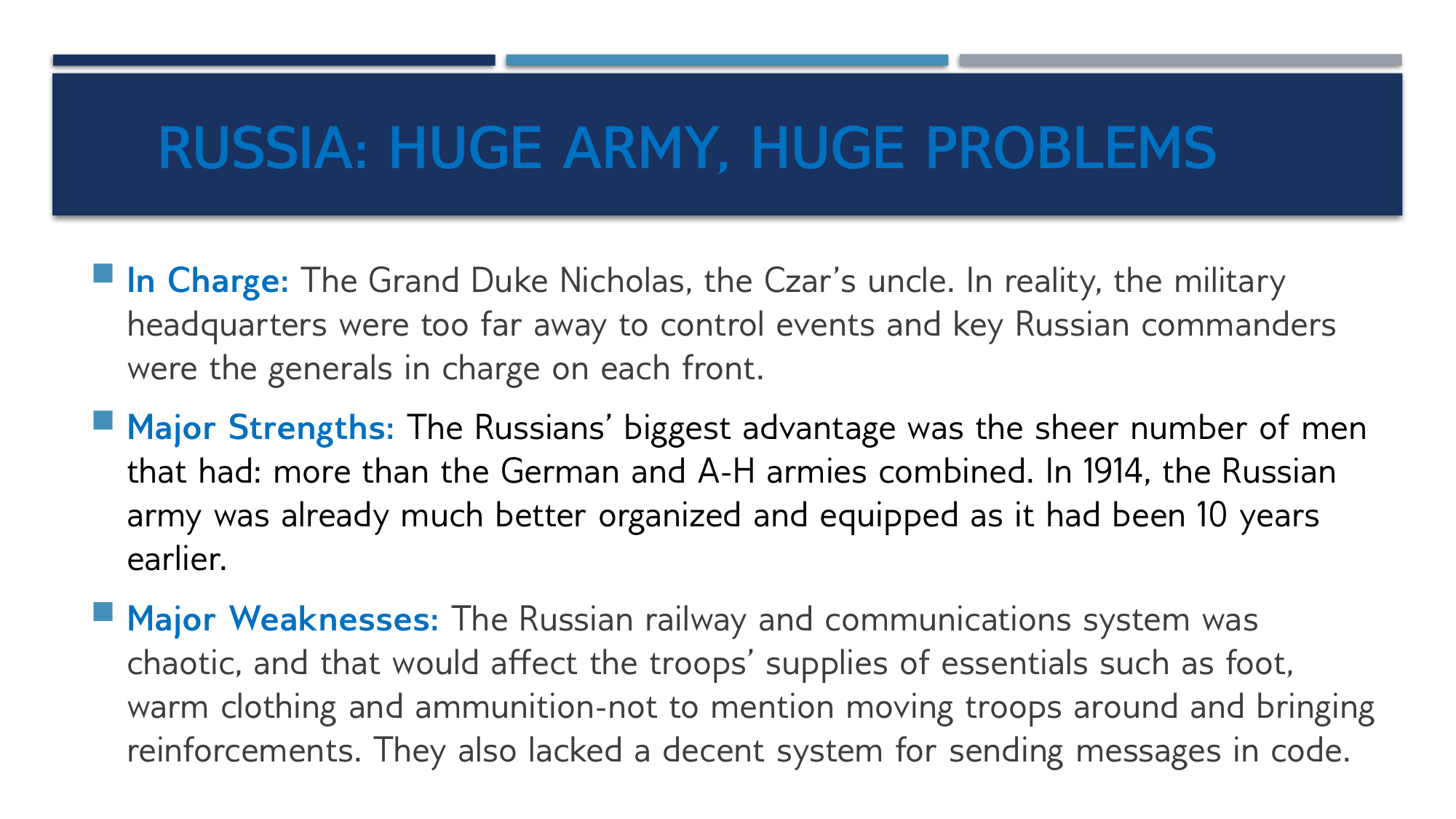

# Russia: Huge army, huge Problems
In Charge: The Grand Duke Nicholas, the Czar’s uncle. In reality, the military headquarters were too far away to control events and key Russian commanders were the generals in charge on each front.
Major Strengths: The Russians’ biggest advantage was the sheer number of men that had: more than the German and A-H armies combined. In 1914, the Russian army was already much better organized and equipped as it had been 10 years earlier.
Major Weaknesses: The Russian railway and communications system was chaotic, and that would affect the troops’ supplies of essentials such as foot, warm clothing and ammunition-not to mention moving troops around and bringing reinforcements. They also lacked a decent system for sending messages in code.